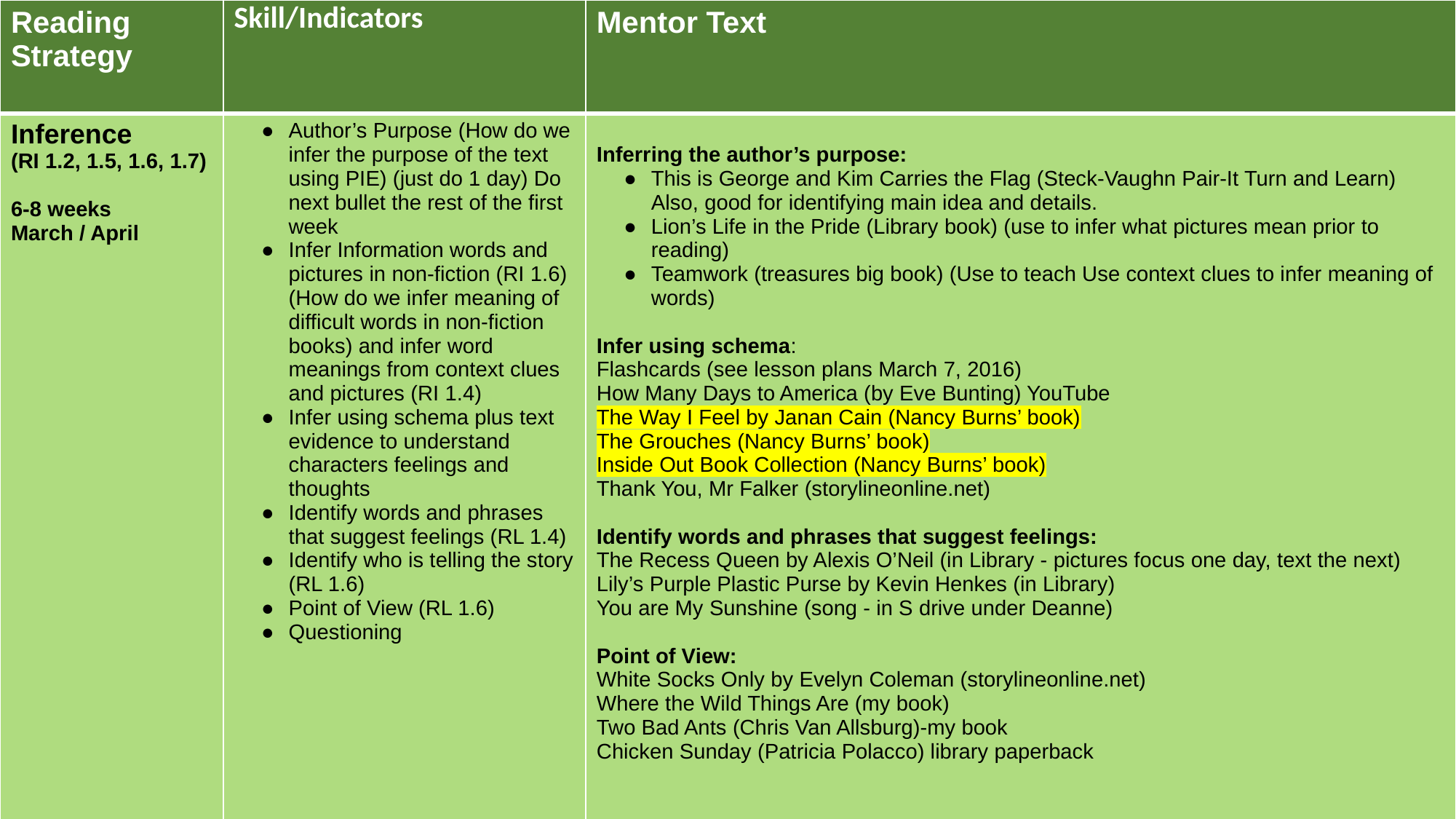

| Reading Strategy | Skill/Indicators | Mentor Text |
| --- | --- | --- |
| Inference (RI 1.2, 1.5, 1.6, 1.7) 6-8 weeks March / April | Author’s Purpose (How do we infer the purpose of the text using PIE) (just do 1 day) Do next bullet the rest of the first week Infer Information words and pictures in non-fiction (RI 1.6) (How do we infer meaning of difficult words in non-fiction books) and infer word meanings from context clues and pictures (RI 1.4) Infer using schema plus text evidence to understand characters feelings and thoughts Identify words and phrases that suggest feelings (RL 1.4) Identify who is telling the story (RL 1.6) Point of View (RL 1.6) Questioning | Inferring the author’s purpose: This is George and Kim Carries the Flag (Steck-Vaughn Pair-It Turn and Learn) Also, good for identifying main idea and details. Lion’s Life in the Pride (Library book) (use to infer what pictures mean prior to reading) Teamwork (treasures big book) (Use to teach Use context clues to infer meaning of words) Infer using schema: Flashcards (see lesson plans March 7, 2016) How Many Days to America (by Eve Bunting) YouTube The Way I Feel by Janan Cain (Nancy Burns’ book) The Grouches (Nancy Burns’ book) Inside Out Book Collection (Nancy Burns’ book) Thank You, Mr Falker (storylineonline.net) Identify words and phrases that suggest feelings: The Recess Queen by Alexis O’Neil (in Library - pictures focus one day, text the next) Lily’s Purple Plastic Purse by Kevin Henkes (in Library) You are My Sunshine (song - in S drive under Deanne) Point of View: White Socks Only by Evelyn Coleman (storylineonline.net) Where the Wild Things Are (my book) Two Bad Ants (Chris Van Allsburg)-my book Chicken Sunday (Patricia Polacco) library paperback |